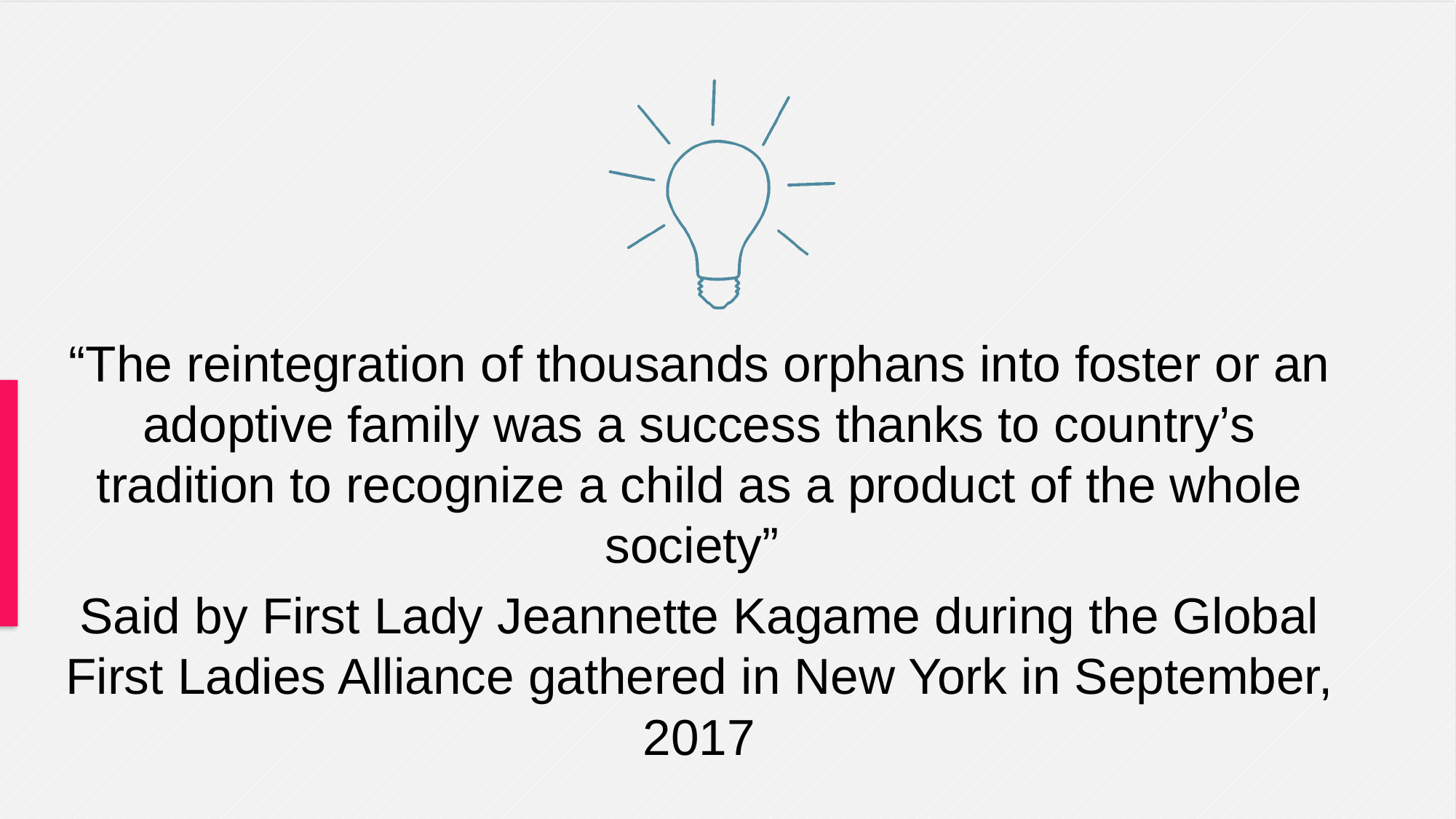

“The reintegration of thousands orphans into foster or an adoptive family was a success thanks to country’s tradition to recognize a child as a product of the whole society”
Said by First Lady Jeannette Kagame during the Global First Ladies Alliance gathered in New York in September, 2017